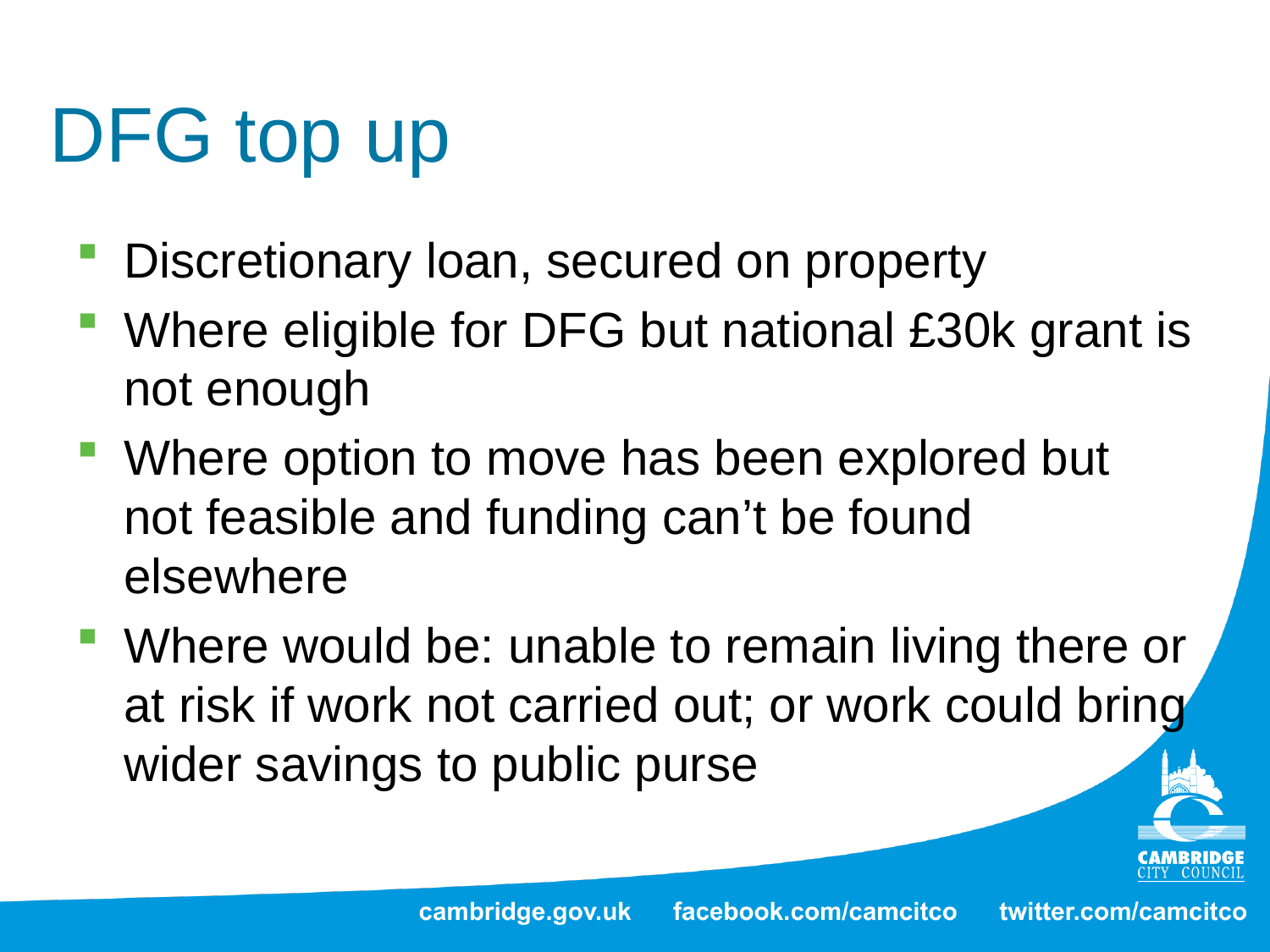

# DFG top up
Discretionary loan, secured on property
Where eligible for DFG but national £30k grant is not enough
Where option to move has been explored but not feasible and funding can’t be found elsewhere
Where would be: unable to remain living there or at risk if work not carried out; or work could bring wider savings to public purse